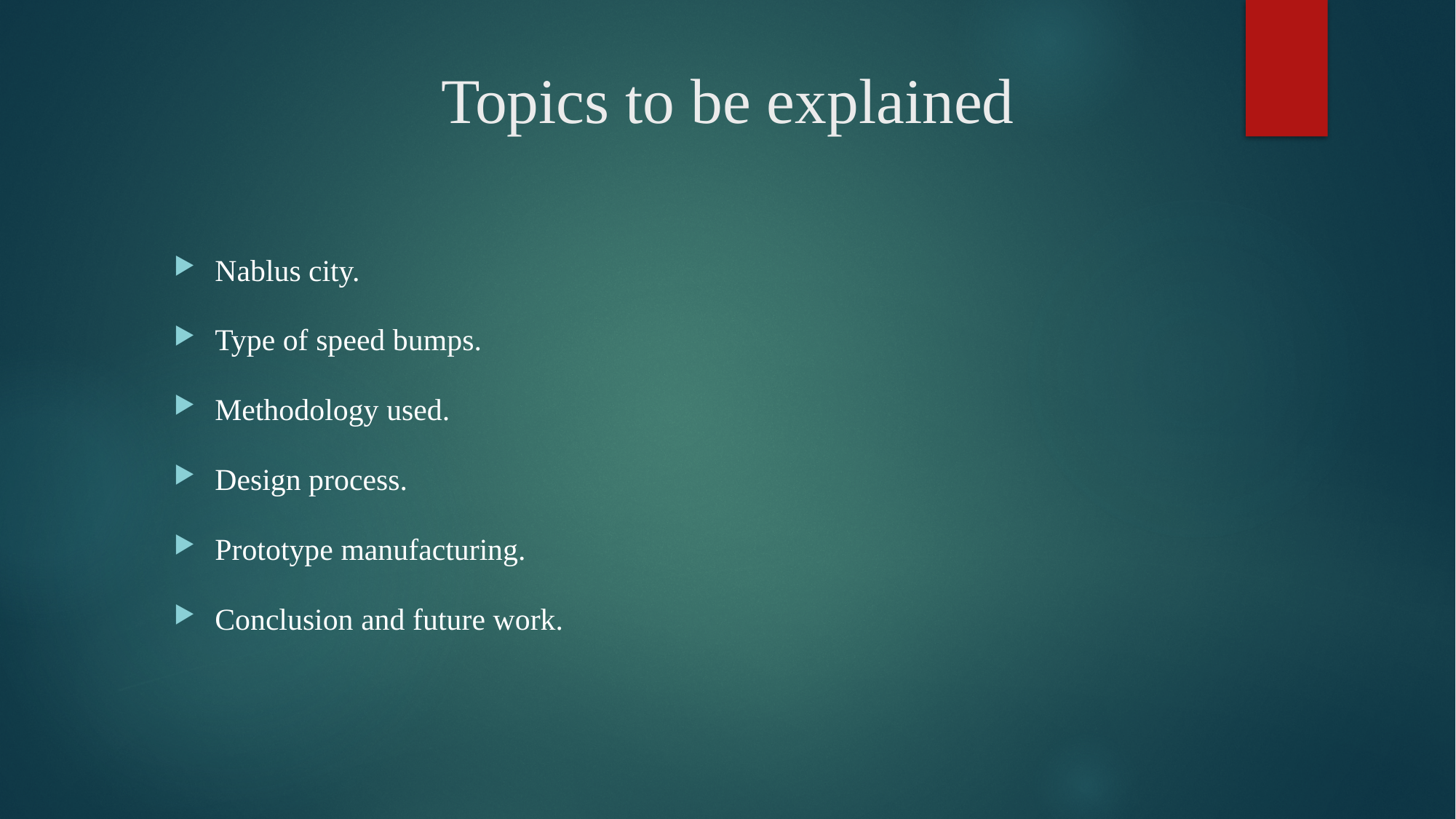

# Topics to be explained
Nablus city.
Type of speed bumps.
Methodology used.
Design process.
Prototype manufacturing.
Conclusion and future work.